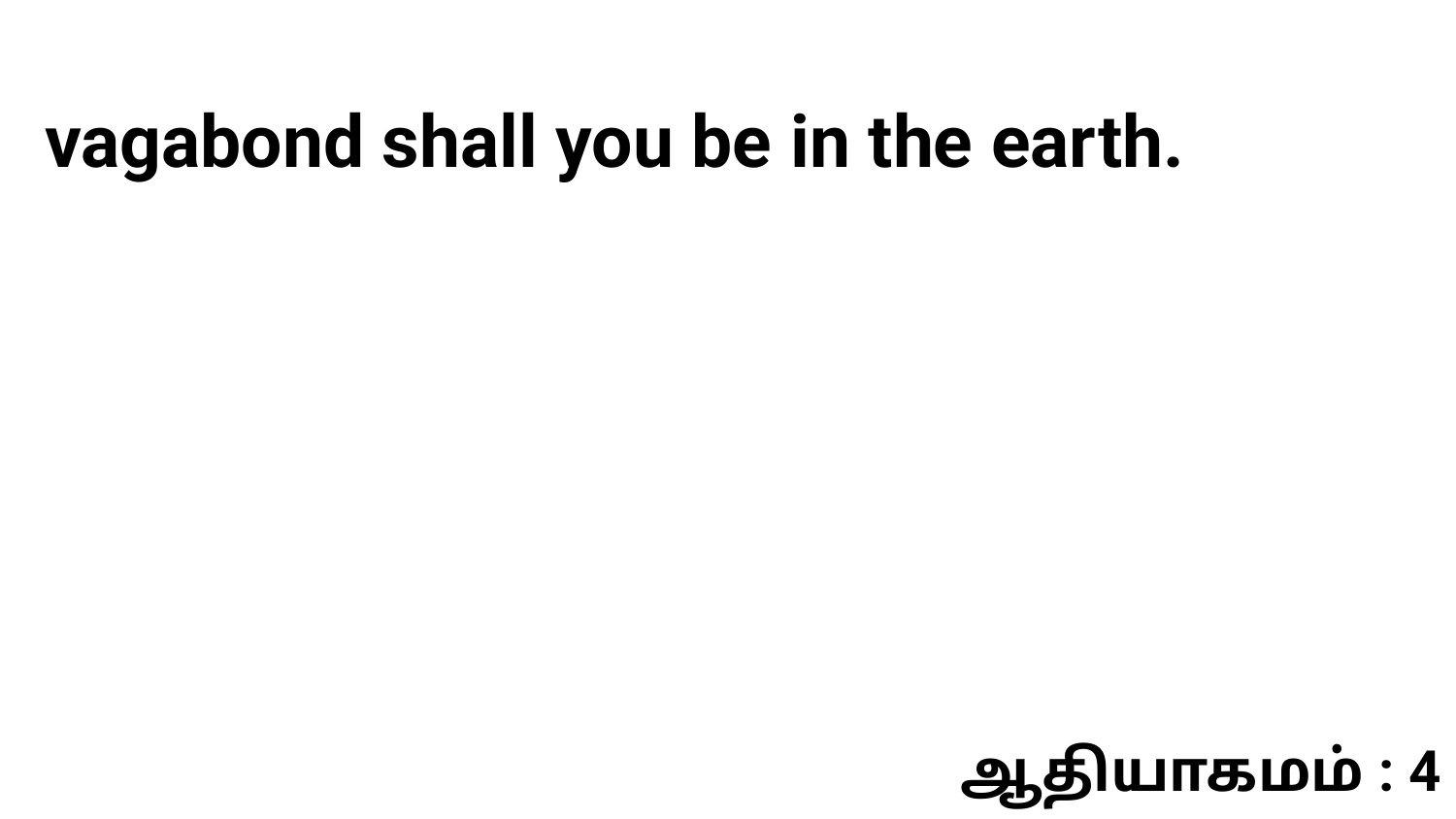

vagabond shall you be in the earth.
ஆதியாகமம் : 4